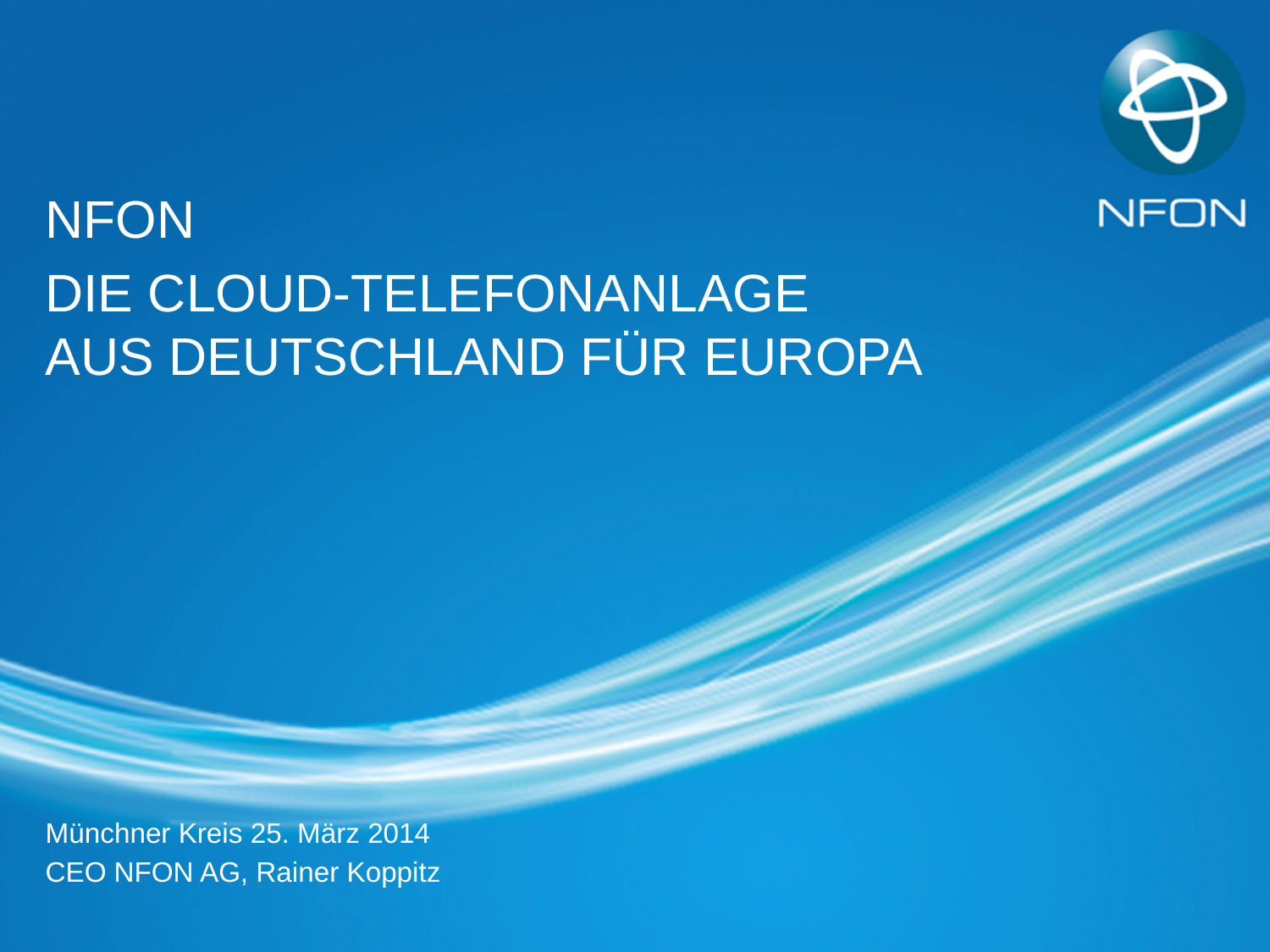

NFON
Die cloud-telefonanlage
aus deutschland für europa

Münchner Kreis 25. März 2014
CEO NFON AG, Rainer Koppitz